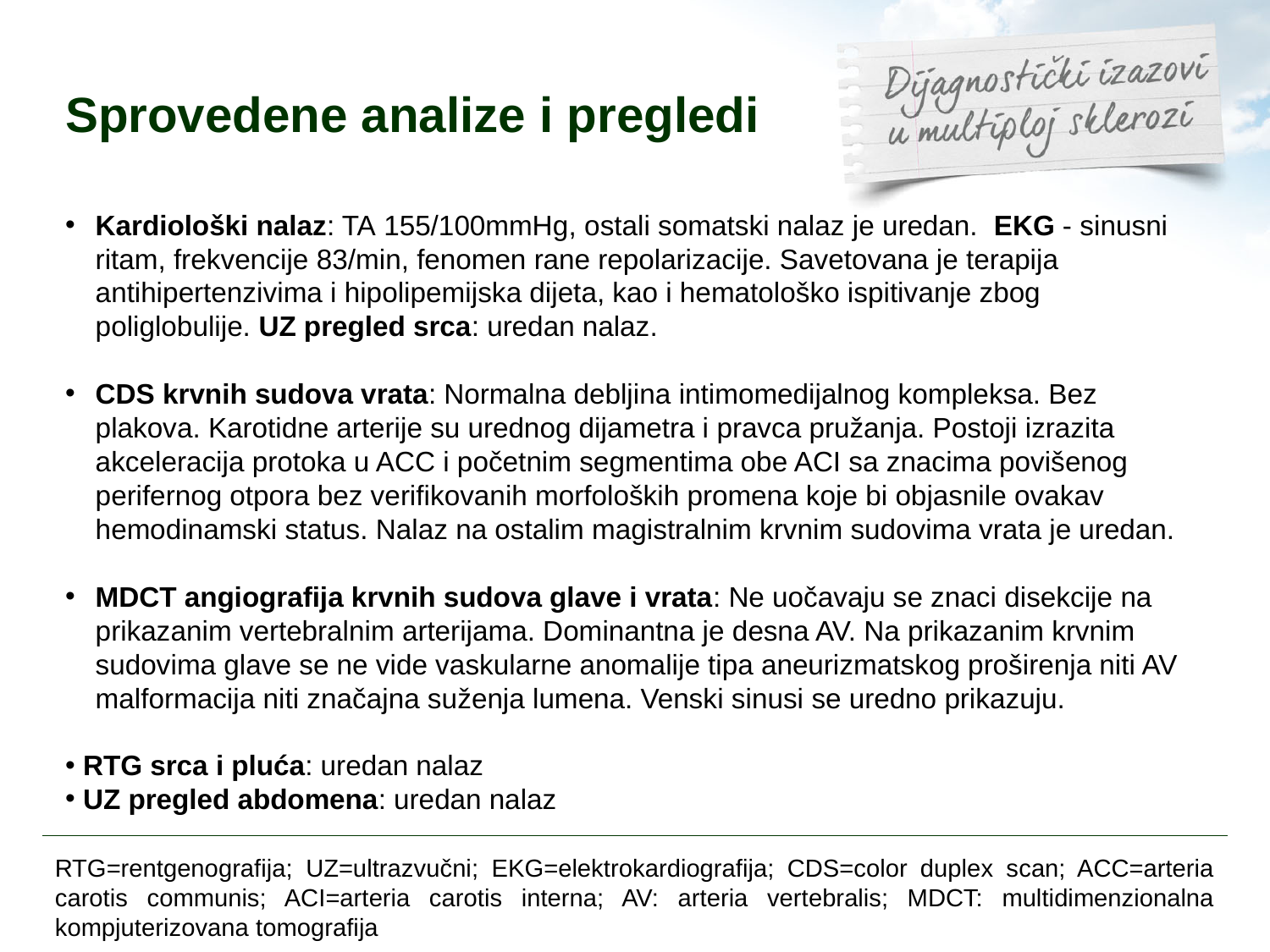

Sprovedene analize i pregledi
Kardiološki nalaz: TA 155/100mmHg, ostali somatski nalaz je uredan.  EKG - sinusni ritam, frekvencije 83/min, fenomen rane repolarizacije. Savetovana je terapija antihipertenzivima i hipolipemijska dijeta, kao i hematološko ispitivanje zbog poliglobulije. UZ pregled srca: uredan nalaz.

CDS krvnih sudova vrata: Normalna debljina intimomedijalnog kompleksa. Bez plakova. Karotidne arterije su urednog dijametra i pravca pružanja. Postoji izrazita akceleracija protoka u ACC i početnim segmentima obe ACI sa znacima povišenog perifernog otpora bez verifikovanih morfoloških promena koje bi objasnile ovakav hemodinamski status. Nalaz na ostalim magistralnim krvnim sudovima vrata je uredan.

MDCT angiografija krvnih sudova glave i vrata: Ne uočavaju se znaci disekcije na prikazanim vertebralnim arterijama. Dominantna je desna AV. Na prikazanim krvnim sudovima glave se ne vide vaskularne anomalije tipa aneurizmatskog proširenja niti AV malformacija niti značajna suženja lumena. Venski sinusi se uredno prikazuju.

 RTG srca i pluća: uredan nalaz
 UZ pregled abdomena: uredan nalaz

RTG=rentgenografija; UZ=ultrazvučni; EKG=elektrokardiografija; CDS=color duplex scan; ACC=arteria carotis communis; ACI=arteria carotis interna; AV: arteria vertebralis; MDCT: multidimenzionalna kompjuterizovana tomografija